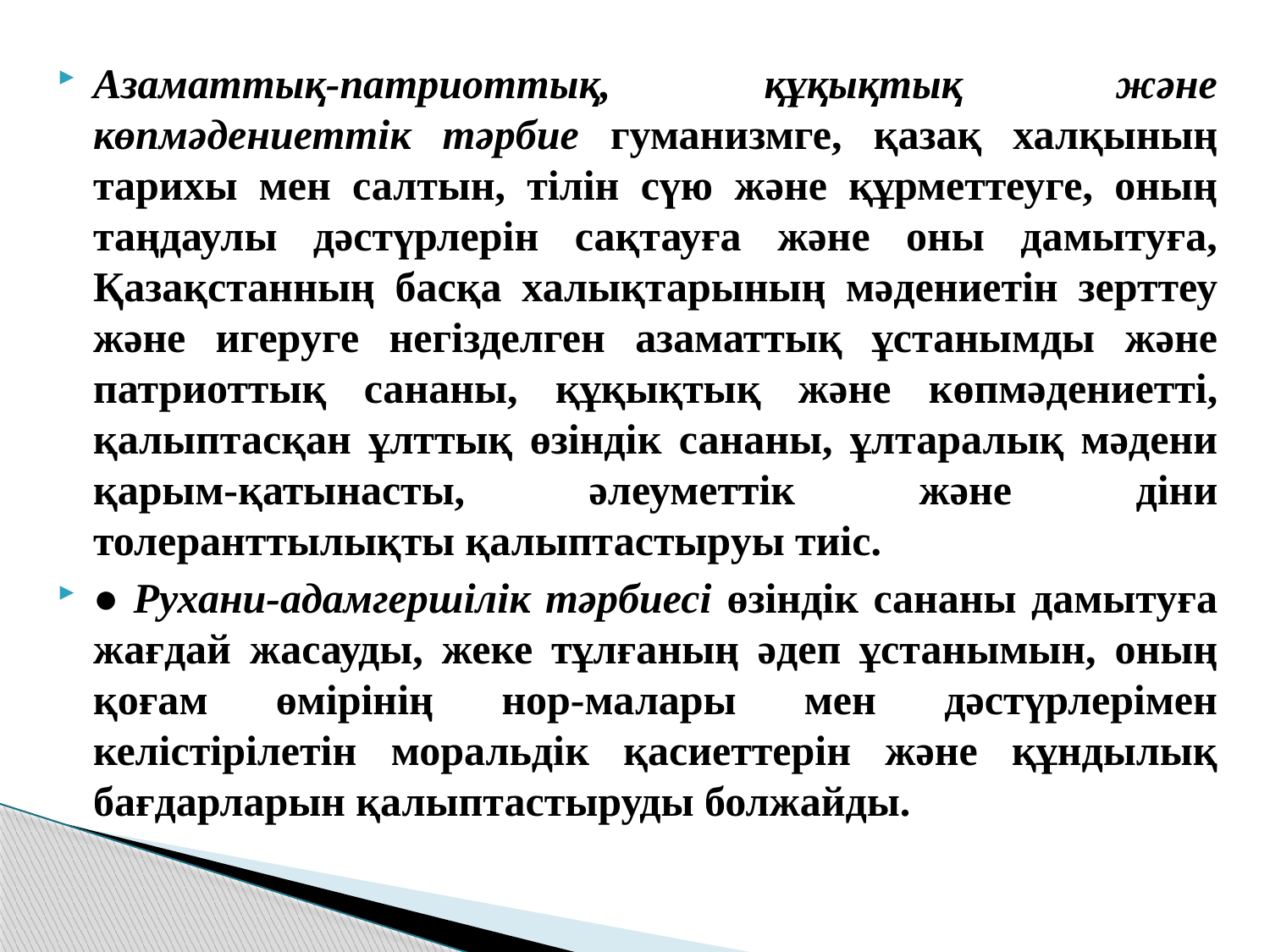

Азаматтық-патриоттық, құқықтық және көпмәдениеттік тәрбие гуманизмге, қазақ халқының тарихы мен салтын, тілін сүю және құрметтеуге, оның таңдаулы дәстүрлерін сақтауға және оны дамытуға, Қазақстанның басқа халықтарының мәдениетін зерттеу және игеруге негізделген азаматтық ұстанымды және патриоттық сананы, құқықтық және көпмәдениетті, қалыптасқан ұлттық өзіндік сананы, ұлтаралық мәдени қарым-қатынасты, әлеуметтік және діни толеранттылықты қалыптастыруы тиіс.
● Рухани-адамгершілік тәрбиесі өзіндік сананы дамытуға жағдай жасауды, жеке тұлғаның әдеп ұстанымын, оның қоғам өмірінің нор-малары мен дәстүрлерімен келістірілетін моральдік қасиеттерін және құндылық бағдарларын қалыптастыруды болжайды.